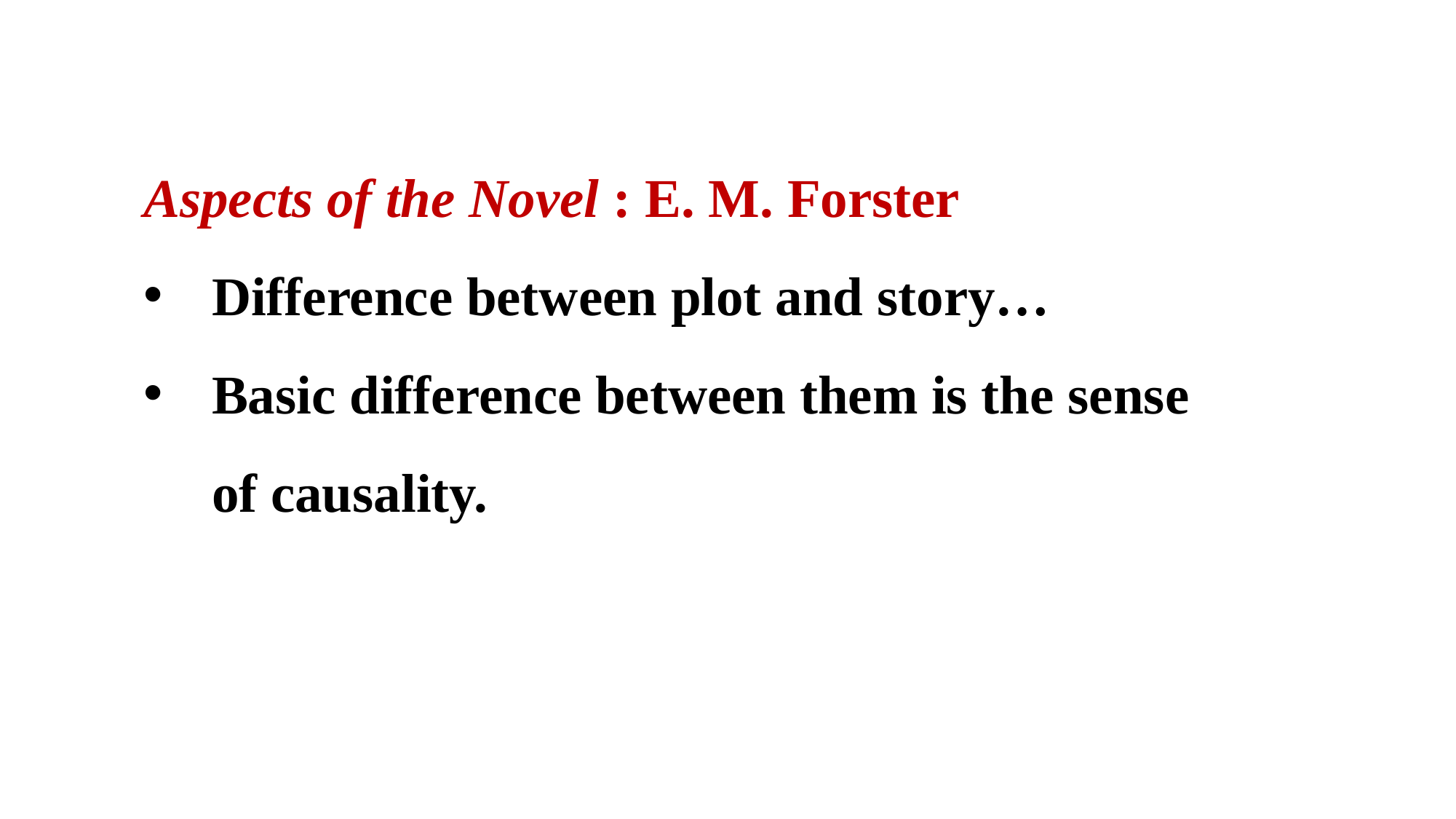

Aspects of the Novel : E. M. Forster
Difference between plot and story…
Basic difference between them is the sense of causality.